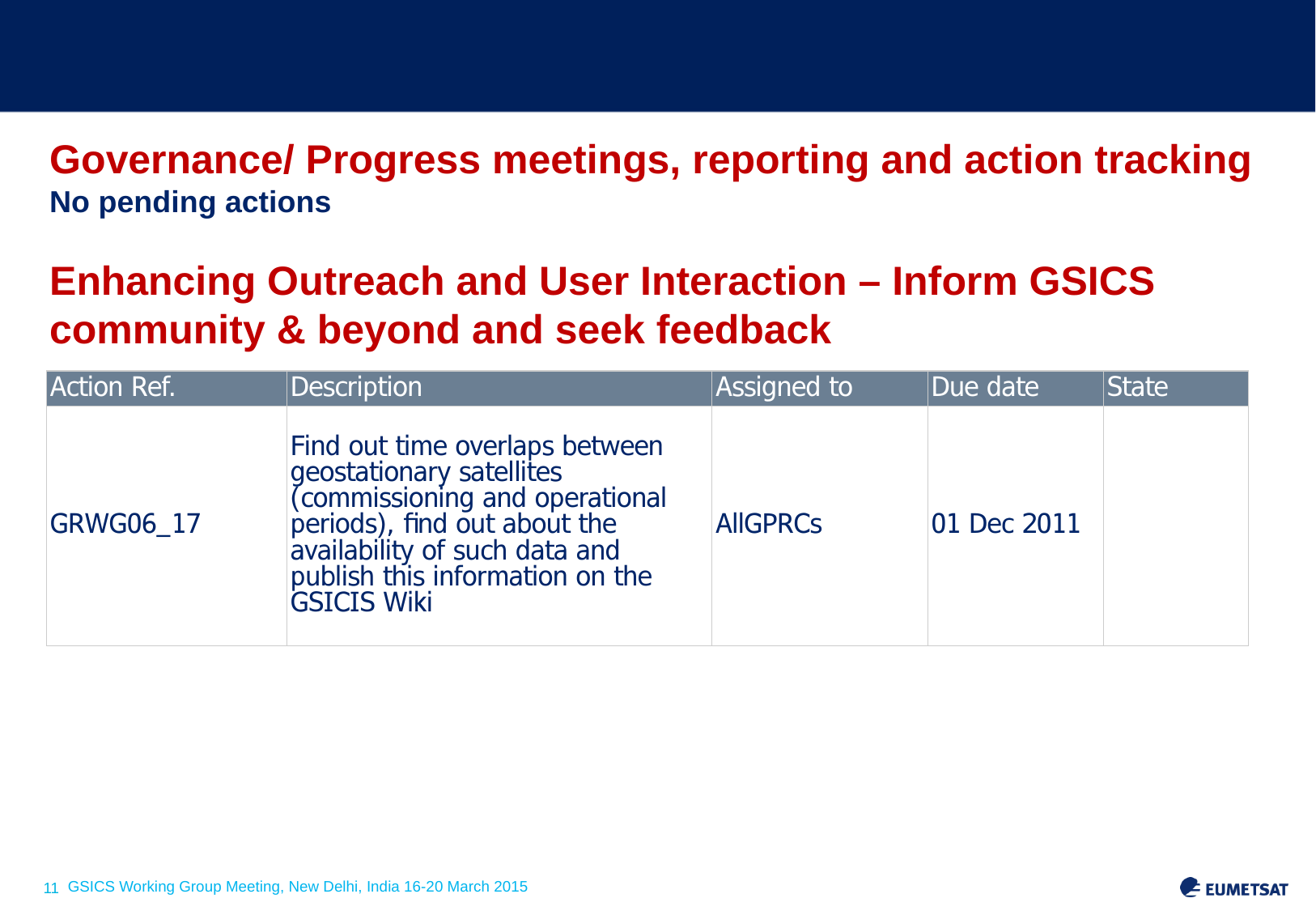

Governance/ Progress meetings, reporting and action tracking
No pending actions

Enhancing Outreach and User Interaction – Inform GSICS community & beyond and seek feedback

| Action Ref. | Description | Assigned to | Due date | State |
| --- | --- | --- | --- | --- |
| GRWG06\_17 | Find out time overlaps between geostationary satellites (commissioning and operational periods), find out about the availability of such data and publish this information on the GSICIS Wiki | AllGPRCs | 01 Dec 2011 |  |